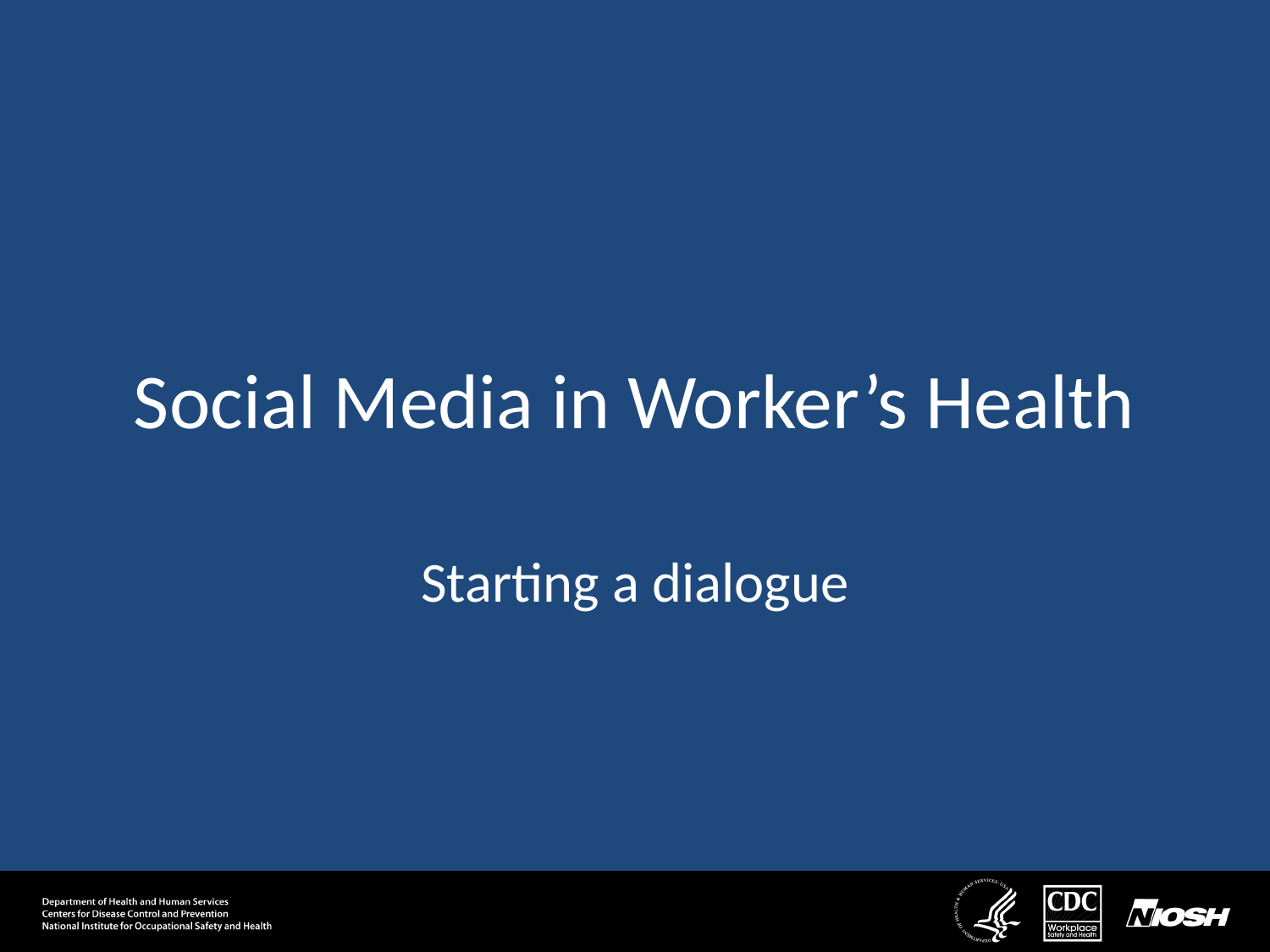

# Social Media in Worker’s Health
Starting a dialogue